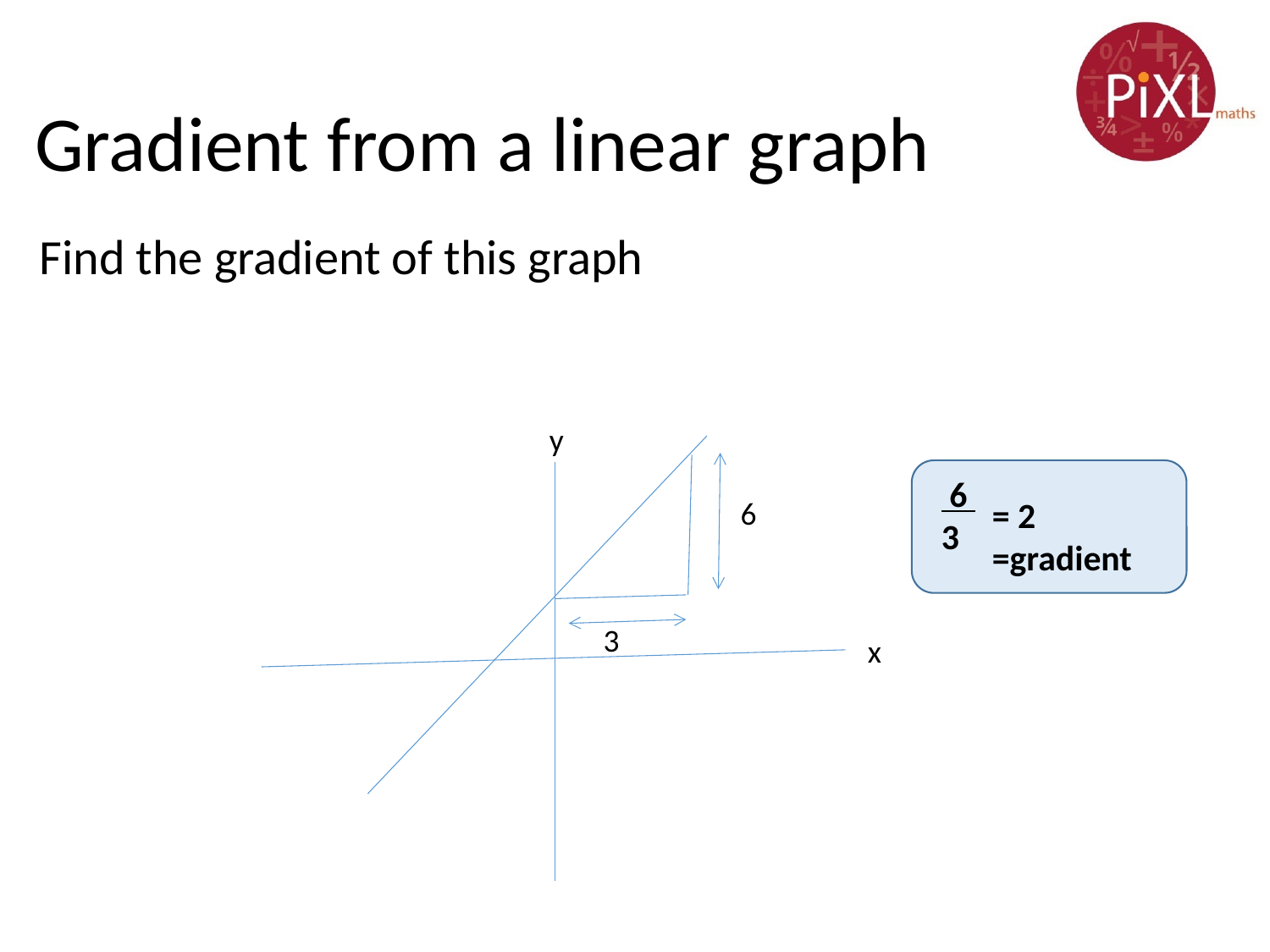

# Gradient from a linear graph
Find the gradient of this graph
y

 6
3
6
= 2 =gradient
  3
x